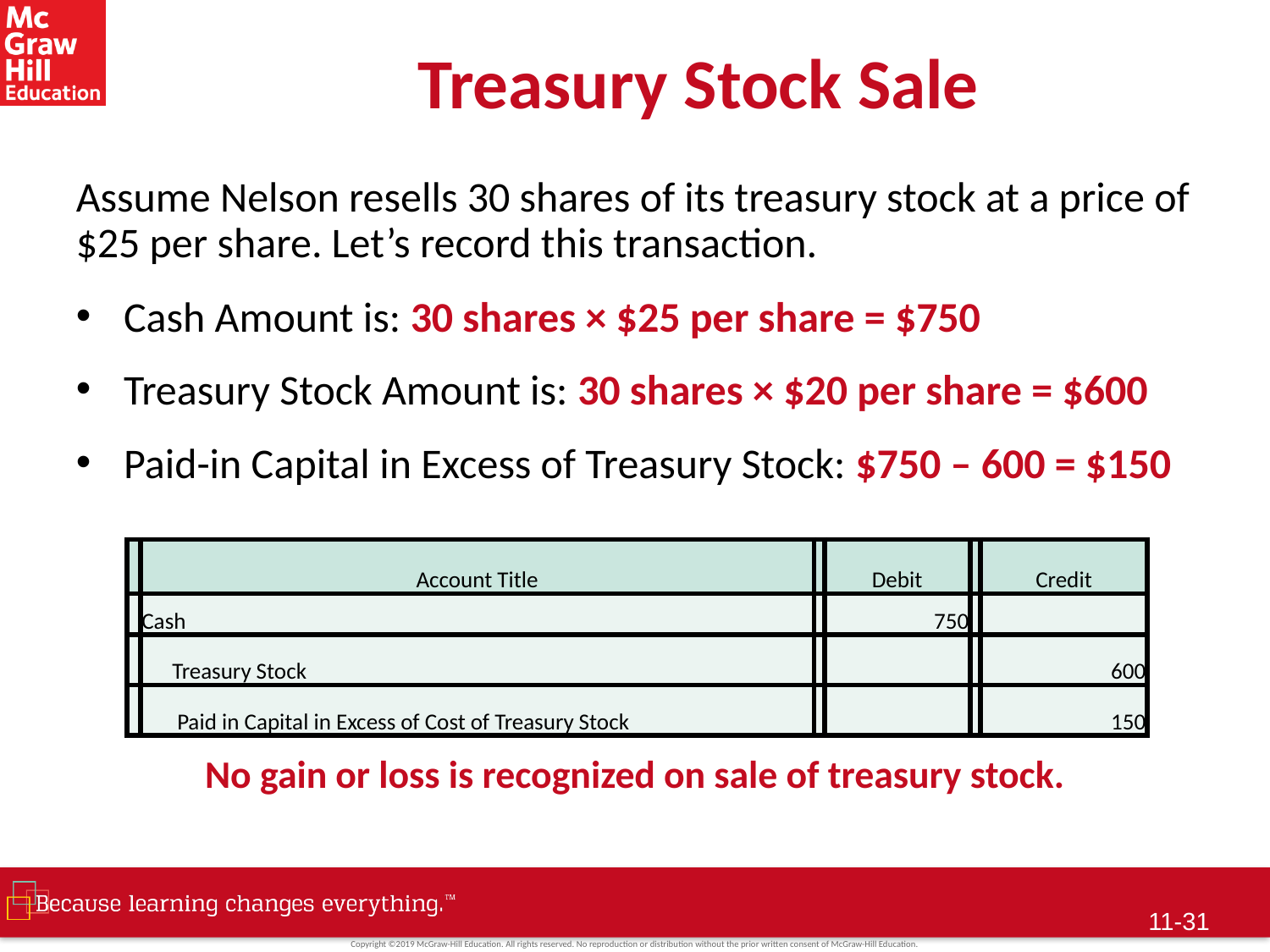

# Treasury Stock Sale
Assume Nelson resells 30 shares of its treasury stock at a price of $25 per share. Let’s record this transaction.
Cash Amount is: 30 shares × $25 per share = $750
Treasury Stock Amount is: 30 shares × $20 per share = $600
Paid-in Capital in Excess of Treasury Stock: $750 – 600 = $150

No gain or loss is recognized on sale of treasury stock.

|  | Account Title |  | Debit |  | Credit |
| --- | --- | --- | --- | --- | --- |
|  | Cash |  | 750 |  |  |
|  | Treasury Stock |  |  |  | 600 |
|  | Paid in Capital in Excess of Cost of Treasury Stock |  |  |  | 150 |

  11-31